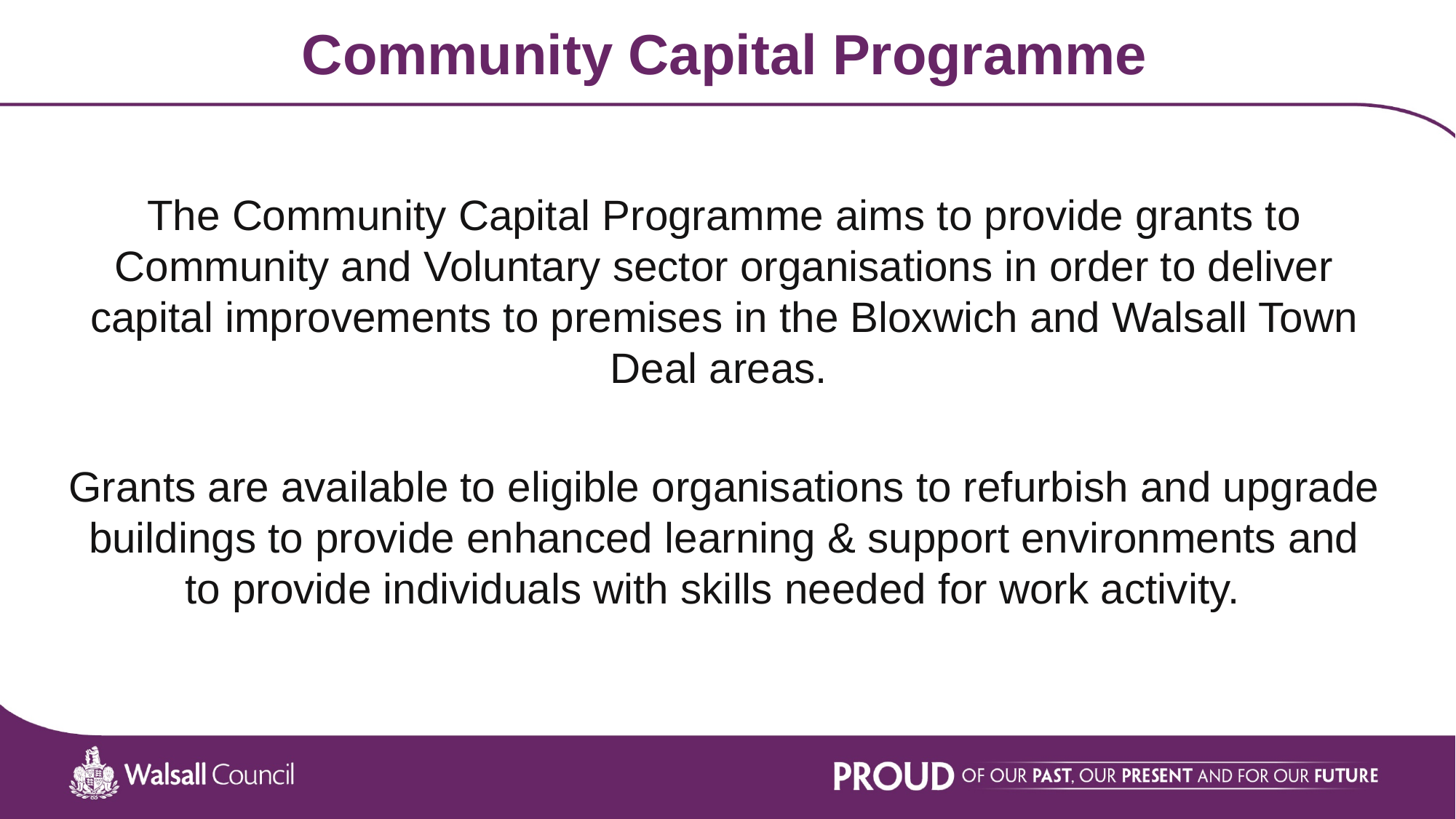

# Community Capital Programme

The Community Capital Programme aims to provide grants to Community and Voluntary sector organisations in order to deliver capital improvements to premises in the Bloxwich and Walsall Town Deal areas.

Grants are available to eligible organisations to refurbish and upgrade buildings to provide enhanced learning & support environments and to provide individuals with skills needed for work activity.